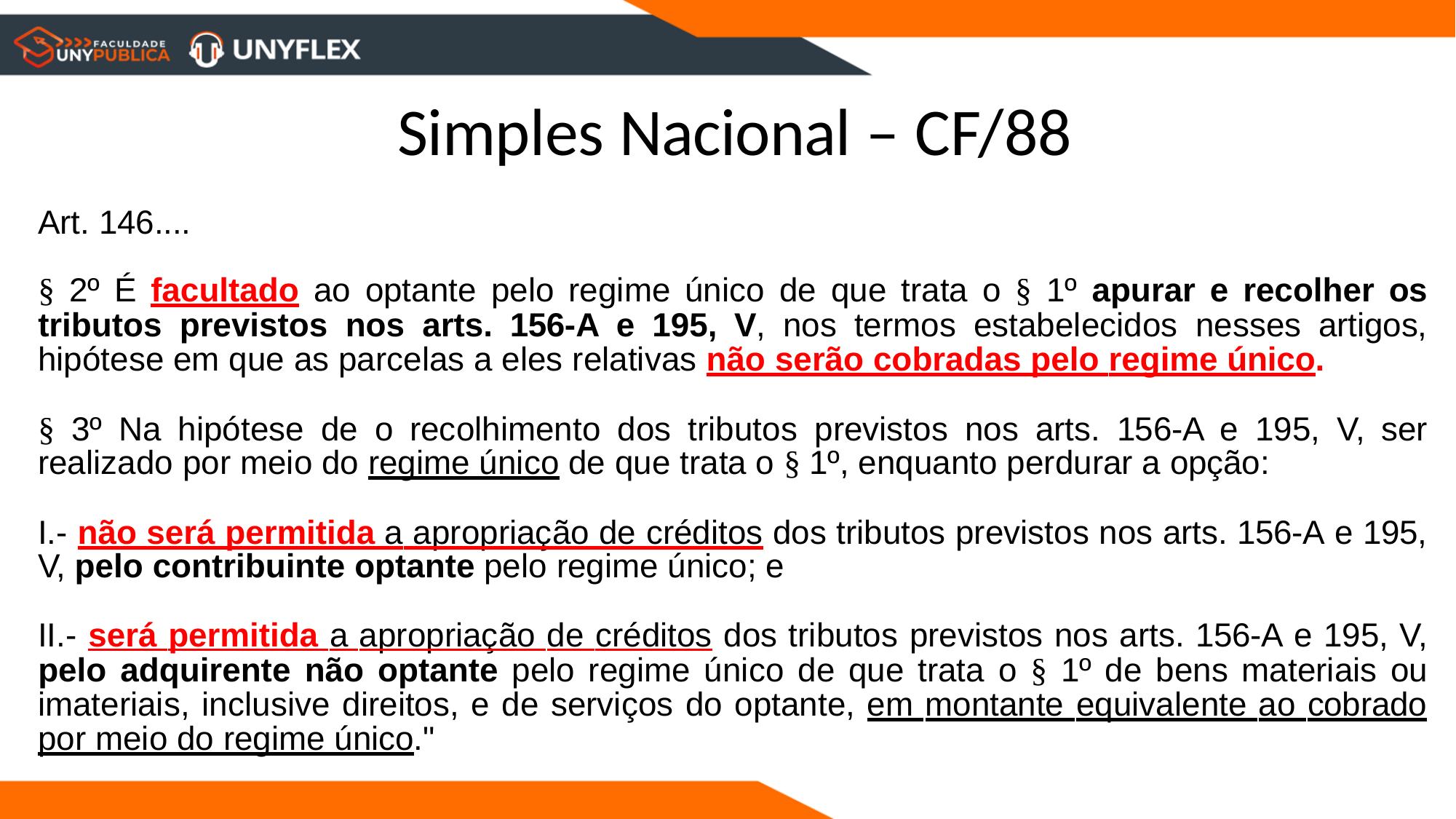

# Simples Nacional – CF/88
Art. 146....
§ 2º É facultado ao optante pelo regime único de que trata o § 1º apurar e recolher os tributos previstos nos arts. 156-A e 195, V, nos termos estabelecidos nesses artigos, hipótese em que as parcelas a eles relativas não serão cobradas pelo regime único.
§ 3º Na hipótese de o recolhimento dos tributos previstos nos arts. 156-A e 195, V, ser realizado por meio do regime único de que trata o § 1º, enquanto perdurar a opção:
I.- não será permitida a apropriação de créditos dos tributos previstos nos arts. 156-A e 195, V, pelo contribuinte optante pelo regime único; e
II.- será permitida a apropriação de créditos dos tributos previstos nos arts. 156-A e 195, V, pelo adquirente não optante pelo regime único de que trata o § 1º de bens materiais ou imateriais, inclusive direitos, e de serviços do optante, em montante equivalente ao cobrado por meio do regime único."